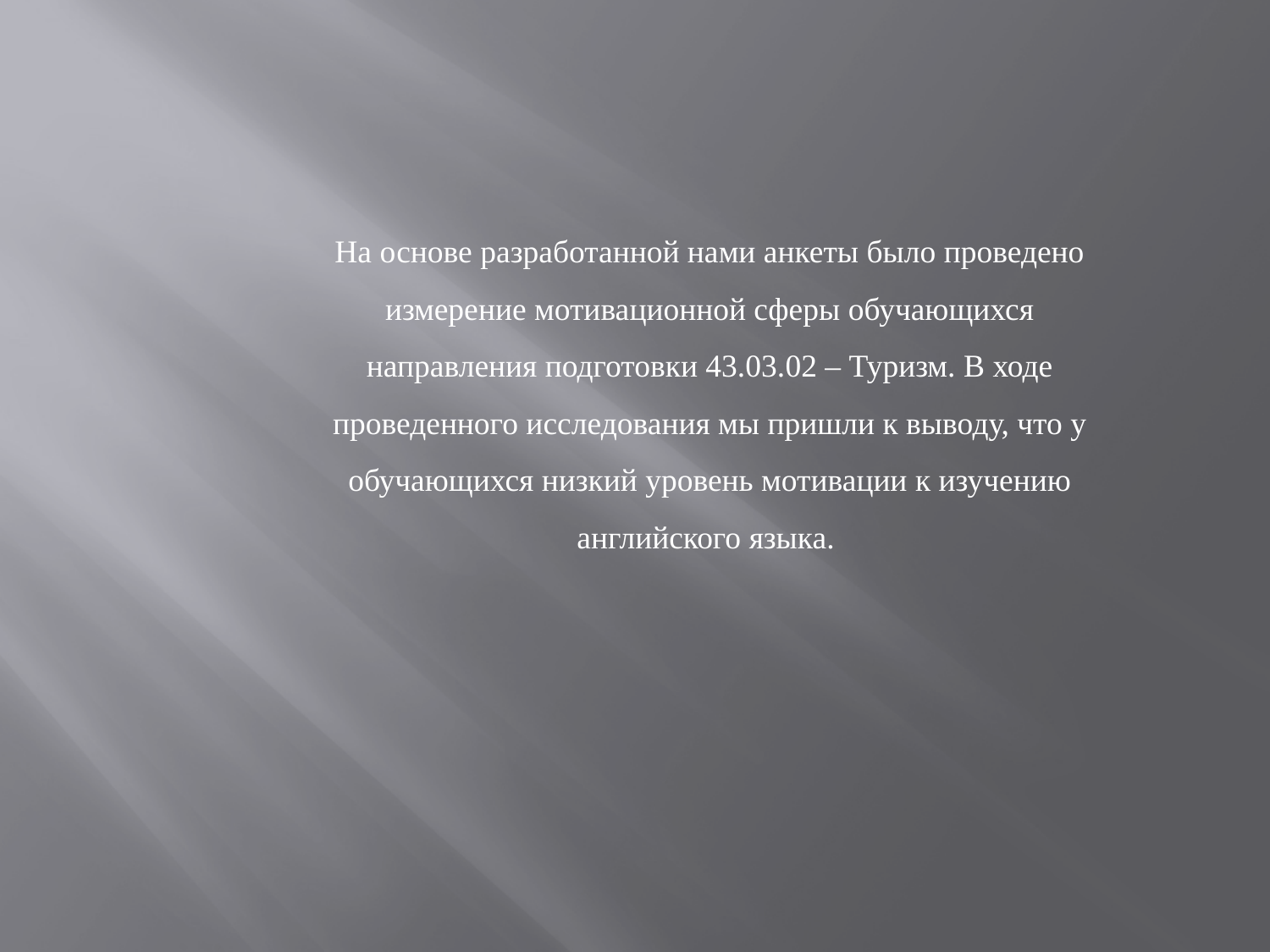

На основе разработанной нами анкеты было проведено измерение мотивационной сферы обучающихся направления подготовки 43.03.02 – Туризм. В ходе проведенного исследования мы пришли к выводу, что у обучающихся низкий уровень мотивации к изучению английского языка.